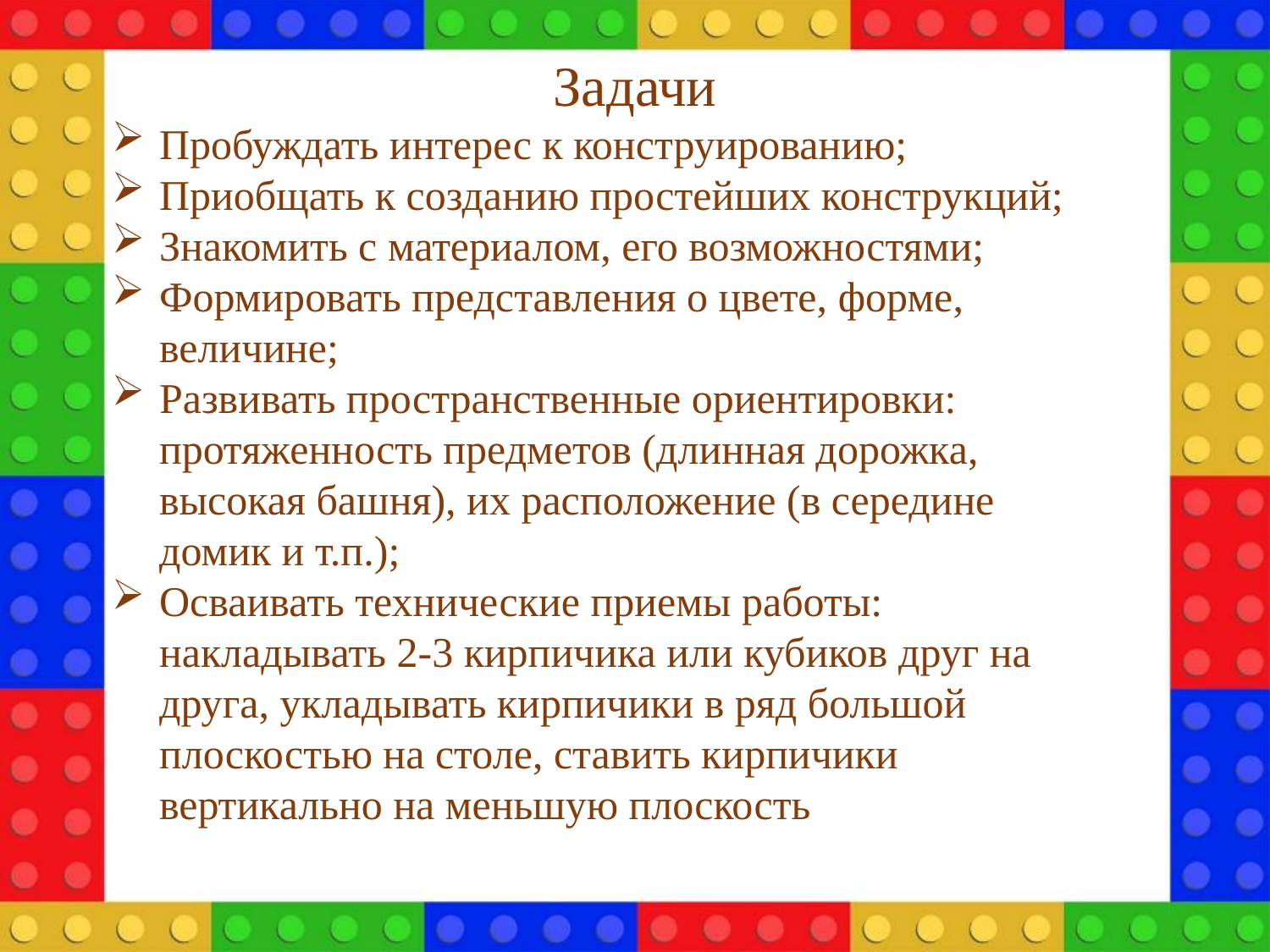

Задачи
Пробуждать интерес к конструированию;
Приобщать к созданию простейших конструкций;
Знакомить с материалом, его возможностями;
Формировать представления о цвете, форме, величине;
Развивать пространственные ориентировки: протяженность предметов (длинная дорожка, высокая башня), их расположение (в середине домик и т.п.);
Осваивать технические приемы работы: накладывать 2-3 кирпичика или кубиков друг на друга, укладывать кирпичики в ряд большой плоскостью на столе, ставить кирпичики вертикально на меньшую плоскость